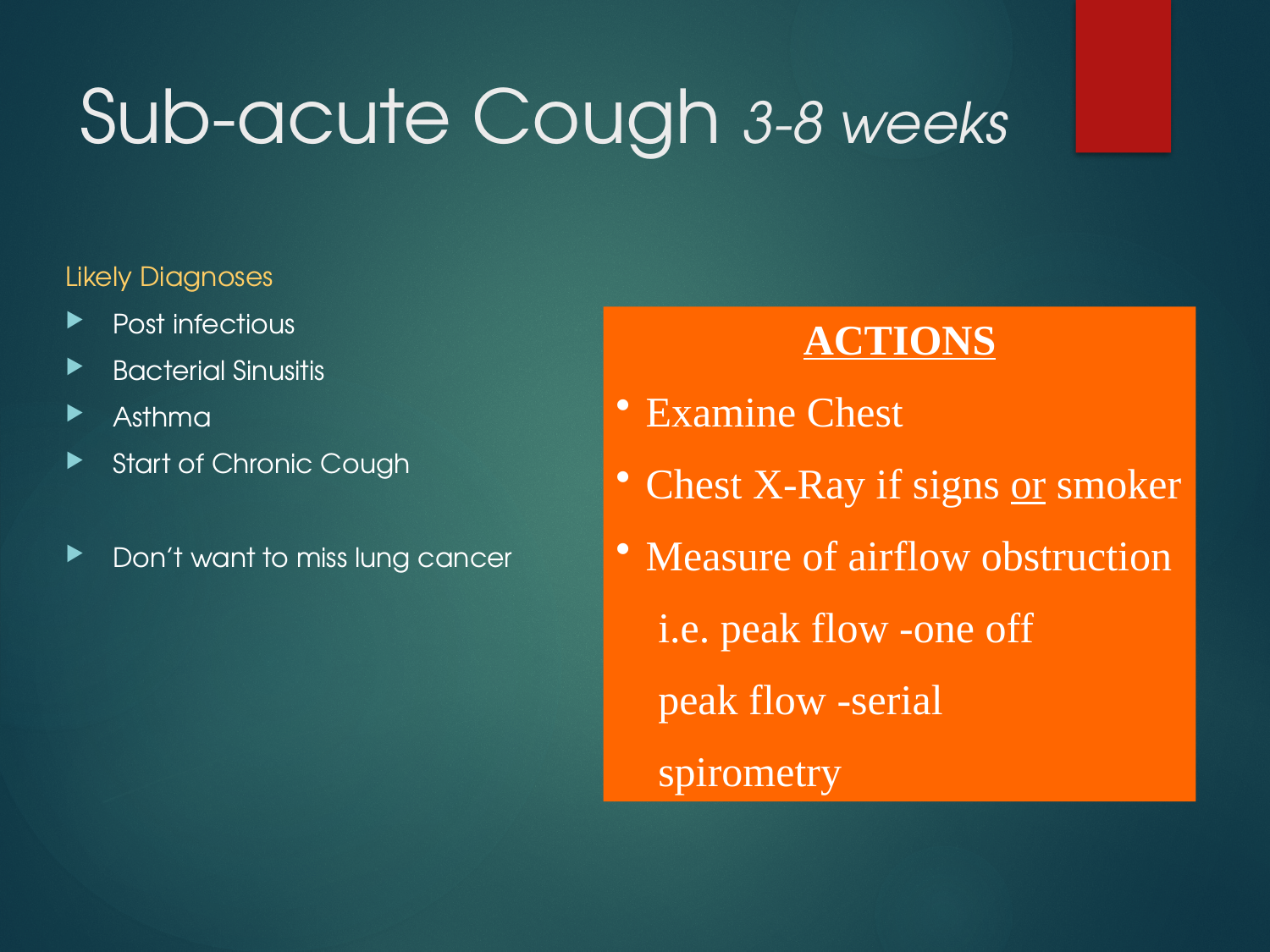

# Sub-acute Cough 3-8 weeks
Likely Diagnoses
Post infectious
Bacterial Sinusitis
Asthma
Start of Chronic Cough

Don’t want to miss lung cancer

ACTIONS
Examine Chest
Chest X-Ray if signs or smoker
Measure of airflow obstruction
    i.e. peak flow -one off
    peak flow -serial
    spirometry